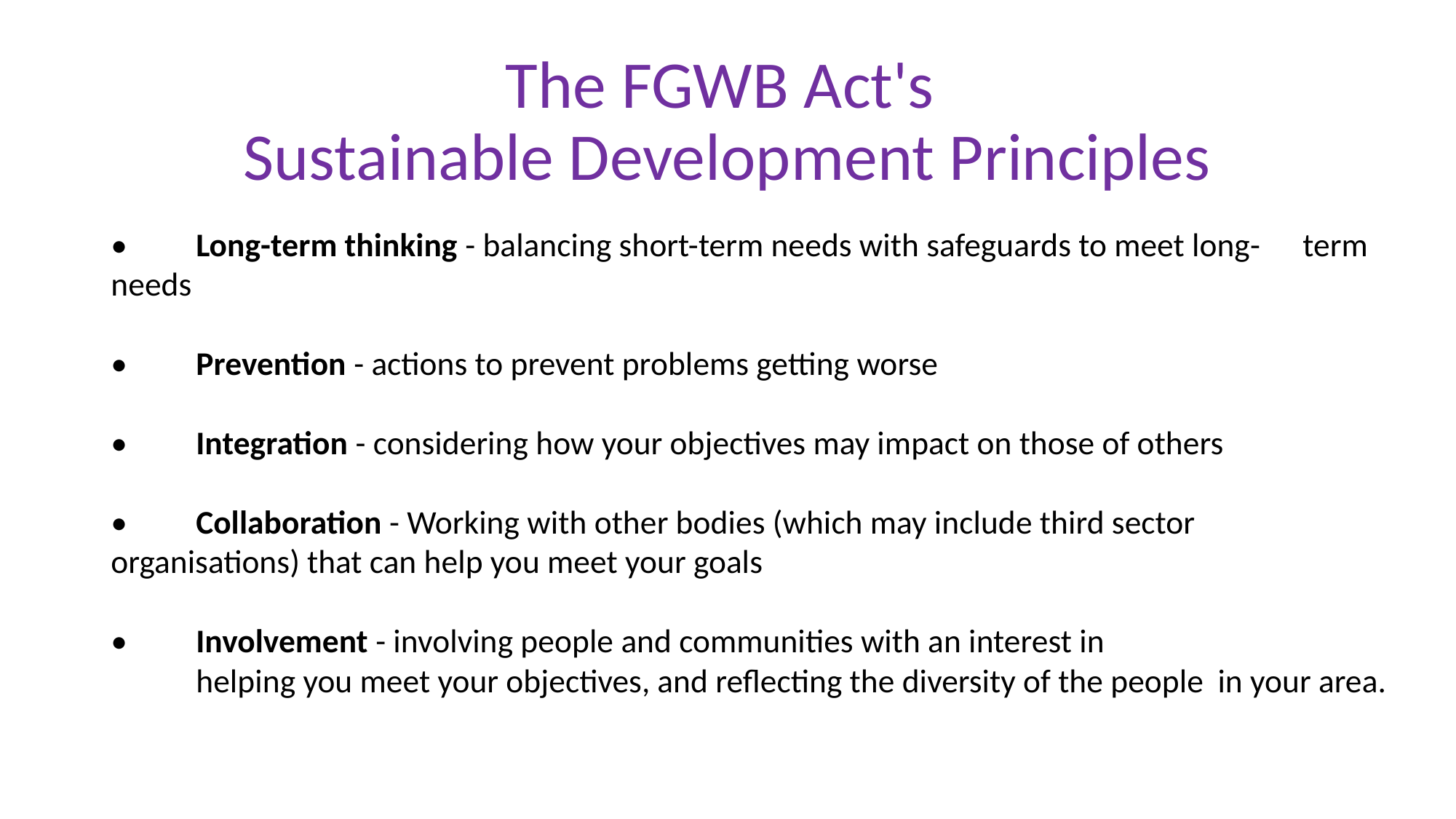

# The FGWB Act's Sustainable Development Principles
•	Long-term thinking - balancing short-term needs with safeguards to meet long-	term needs

•	Prevention - actions to prevent problems getting worse

•	Integration - considering how your objectives may impact on those of others

•	Collaboration - Working with other bodies (which may include third sector 	organisations) that can help you meet your goals

•	Involvement - involving people and communities with an interest in
	helping you meet your objectives, and reflecting the diversity of the people 	in your area.